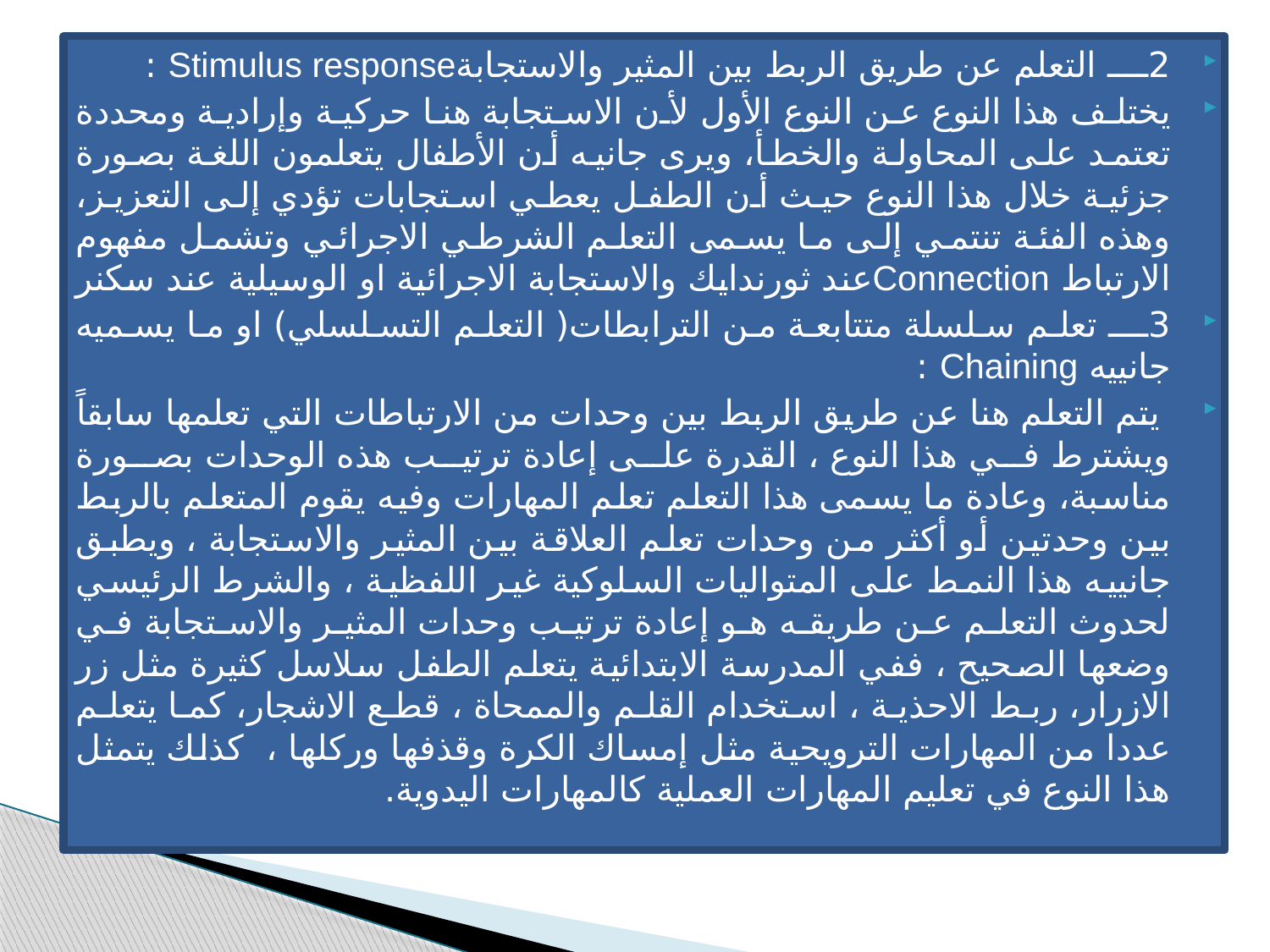

2ــــ التعلم عن طريق الربط بين المثير والاستجابةStimulus response :
يختلف هذا النوع عن النوع الأول لأن الاستجابة هنا حركية وإرادية ومحددة تعتمد على المحاولة والخطأ، ويرى جانيه أن الأطفال يتعلمون اللغة بصورة جزئية خلال هذا النوع حيث أن الطفل يعطي استجابات تؤدي إلى التعزيز، وهذه الفئة تنتمي إلى ما يسمى التعلم الشرطي الاجرائي وتشمل مفهوم الارتباط Connectionعند ثورندايك والاستجابة الاجرائية او الوسيلية عند سكنر
3ـــ تعلم سلسلة متتابعة من الترابطات( التعلم التسلسلي) او ما يسميه جانييه Chaining :
 يتم التعلم هنا عن طريق الربط بين وحدات من الارتباطات التي تعلمها سابقاً ويشترط في هذا النوع ، القدرة على إعادة ترتيب هذه الوحدات بصورة مناسبة، وعادة ما يسمى هذا التعلم تعلم المهارات وفيه يقوم المتعلم بالربط بين وحدتين أو أكثر من وحدات تعلم العلاقة بين المثير والاستجابة ، ويطبق جانييه هذا النمط على المتواليات السلوكية غير اللفظية ، والشرط الرئيسي لحدوث التعلم عن طريقه هو إعادة ترتيب وحدات المثير والاستجابة في وضعها الصحيح ، ففي المدرسة الابتدائية يتعلم الطفل سلاسل كثيرة مثل زر الازرار، ربط الاحذية ، استخدام القلم والممحاة ، قطع الاشجار، كما يتعلم عددا من المهارات الترويحية مثل إمساك الكرة وقذفها وركلها ،  كذلك يتمثل هذا النوع في تعليم المهارات العملية كالمهارات اليدوية.